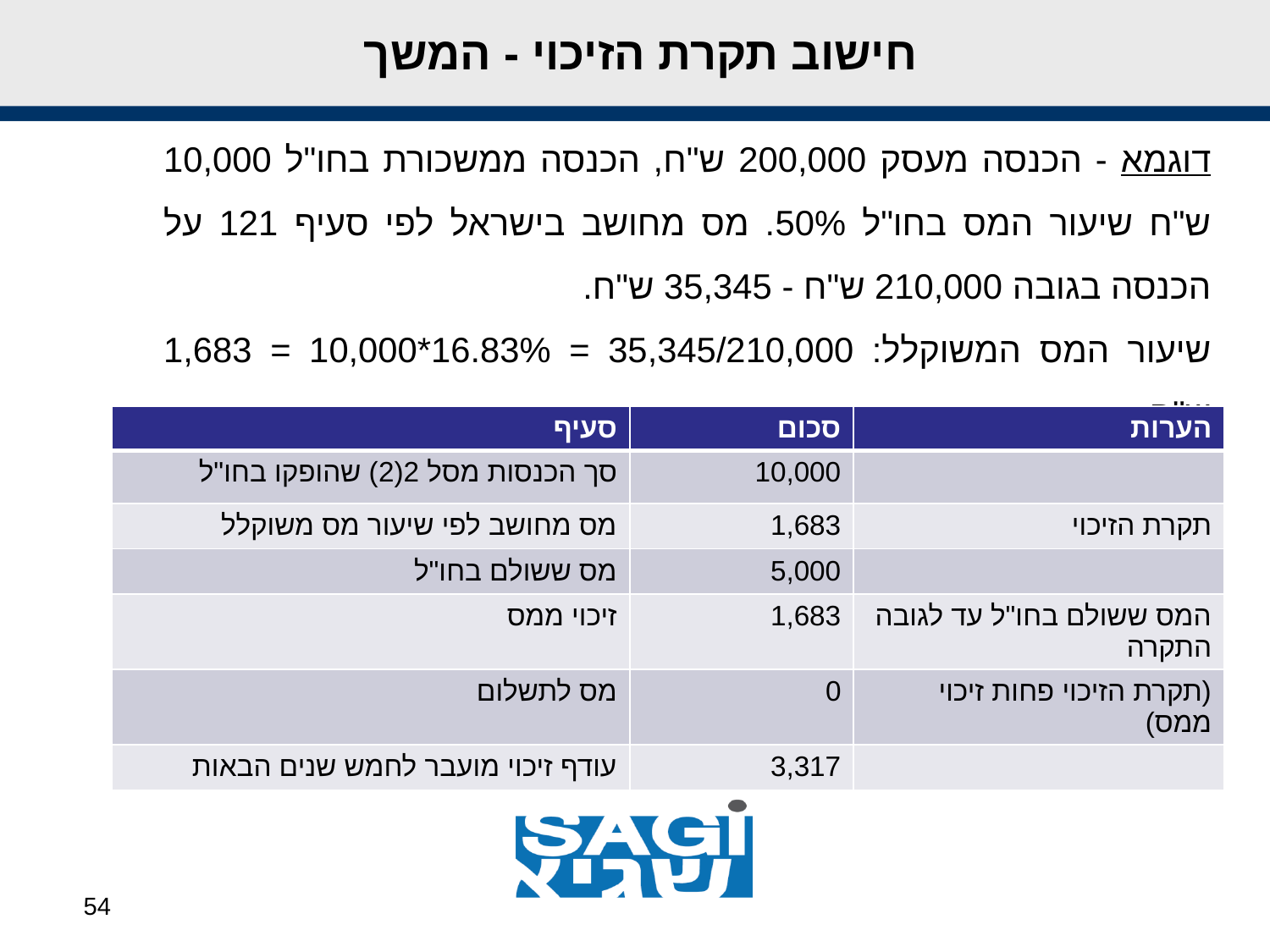

חישוב תקרת הזיכוי - המשך
דוגמא - הכנסה מעסק 200,000 ש"ח, הכנסה ממשכורת בחו"ל 10,000 ש"ח שיעור המס בחו"ל 50%. מס מחושב בישראל לפי סעיף 121 על הכנסה בגובה 210,000 ש"ח - 35,345 ש"ח.
שיעור המס המשוקלל: 35,345/210,000 = 16.83%*10,000 = 1,683 ש"ח.

| סעיף | סכום | הערות |
| --- | --- | --- |
| סך הכנסות מסל 2(2) שהופקו בחו"ל | 10,000 |  |
| מס מחושב לפי שיעור מס משוקלל | 1,683 | תקרת הזיכוי |
| מס ששולם בחו"ל | 5,000 |  |
| זיכוי ממס | 1,683 | המס ששולם בחו"ל עד לגובה התקרה |
| מס לתשלום | 0 | (תקרת הזיכוי פחות זיכוי ממס) |
| עודף זיכוי מועבר לחמש שנים הבאות | 3,317 |  |
54